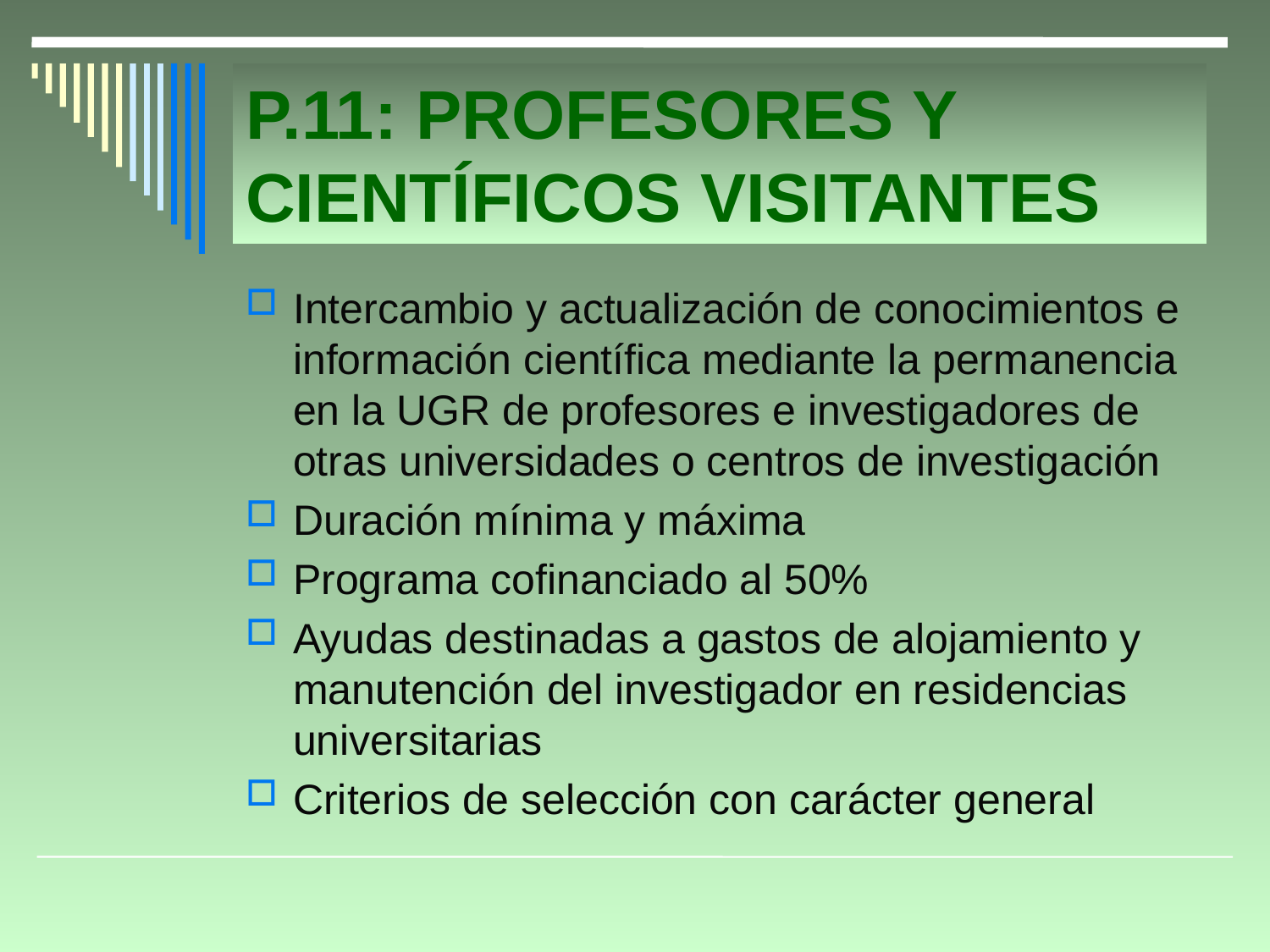

# P.11: PROFESORES Y CIENTÍFICOS VISITANTES
Intercambio y actualización de conocimientos e información científica mediante la permanencia en la UGR de profesores e investigadores de otras universidades o centros de investigación
Duración mínima y máxima
Programa cofinanciado al 50%
Ayudas destinadas a gastos de alojamiento y manutención del investigador en residencias universitarias
Criterios de selección con carácter general